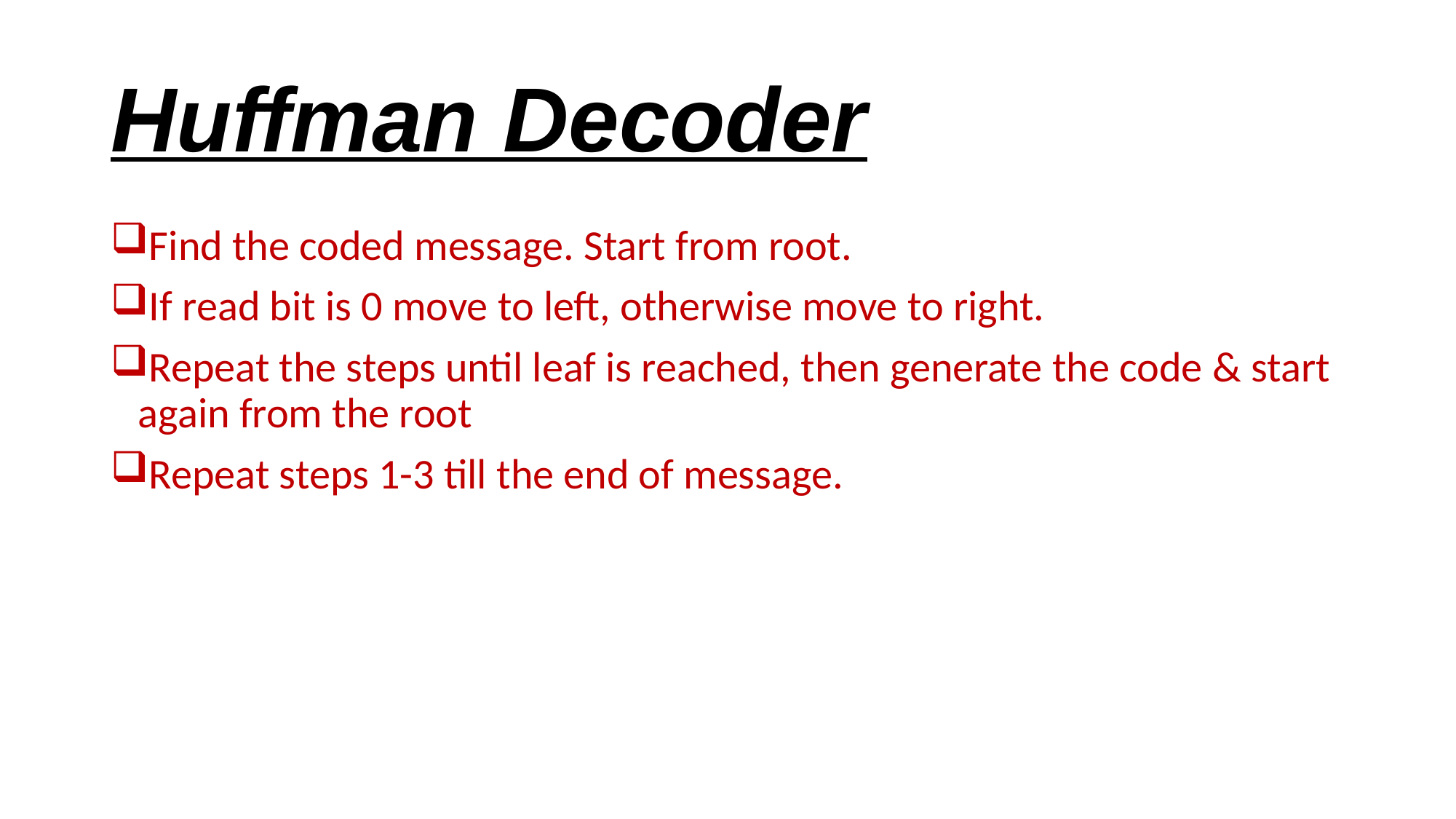

# Huffman Decoder
Find the coded message. Start from root.
If read bit is 0 move to left, otherwise move to right.
Repeat the steps until leaf is reached, then generate the code & start again from the root
Repeat steps 1-3 till the end of message.